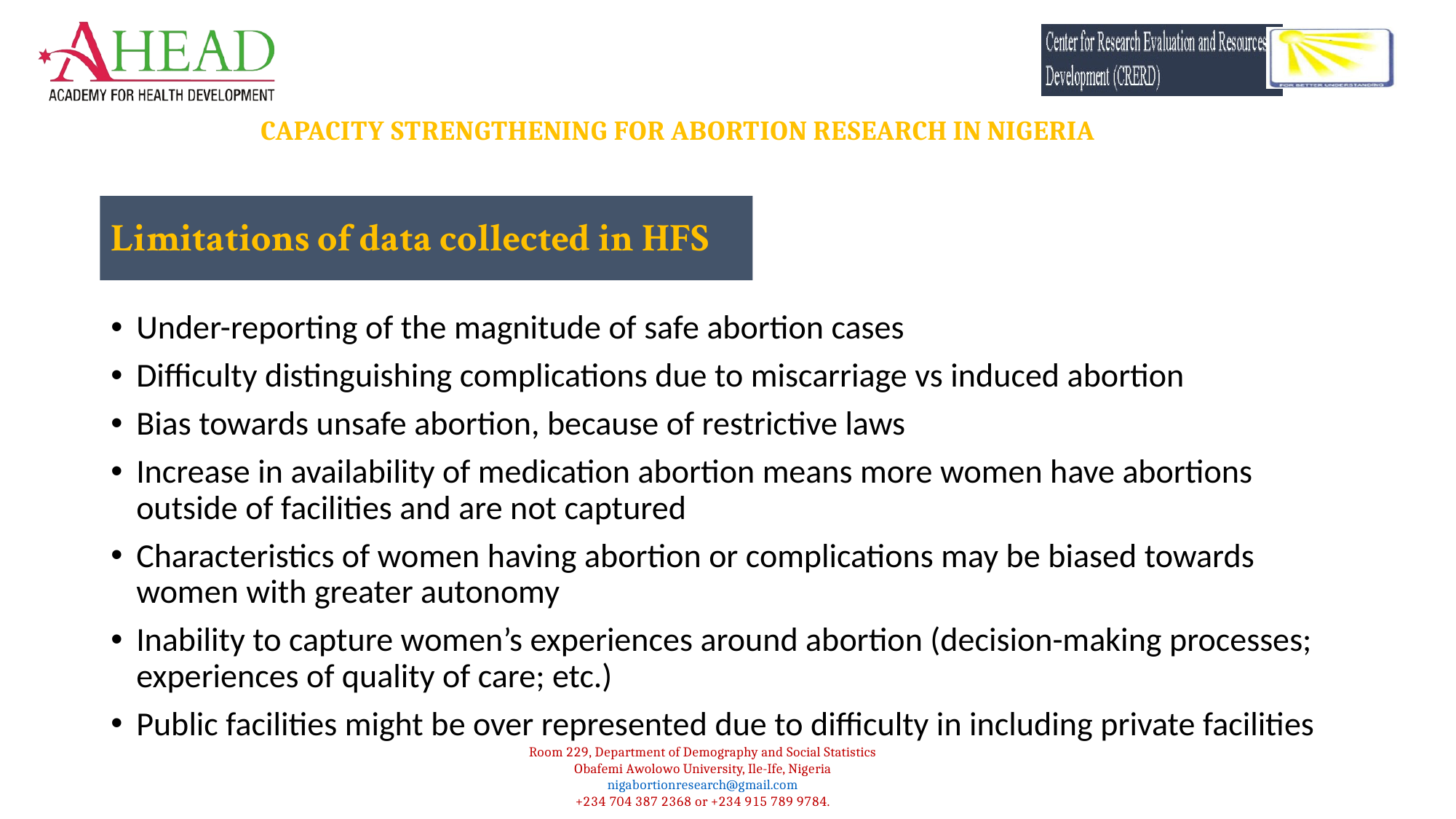

Limitations of data collected in HFS
Under-reporting of the magnitude of safe abortion cases
Difficulty distinguishing complications due to miscarriage vs induced abortion
Bias towards unsafe abortion, because of restrictive laws
Increase in availability of medication abortion means more women have abortions outside of facilities and are not captured
Characteristics of women having abortion or complications may be biased towards women with greater autonomy
Inability to capture women’s experiences around abortion (decision-making processes; experiences of quality of care; etc.)
Public facilities might be over represented due to difficulty in including private facilities